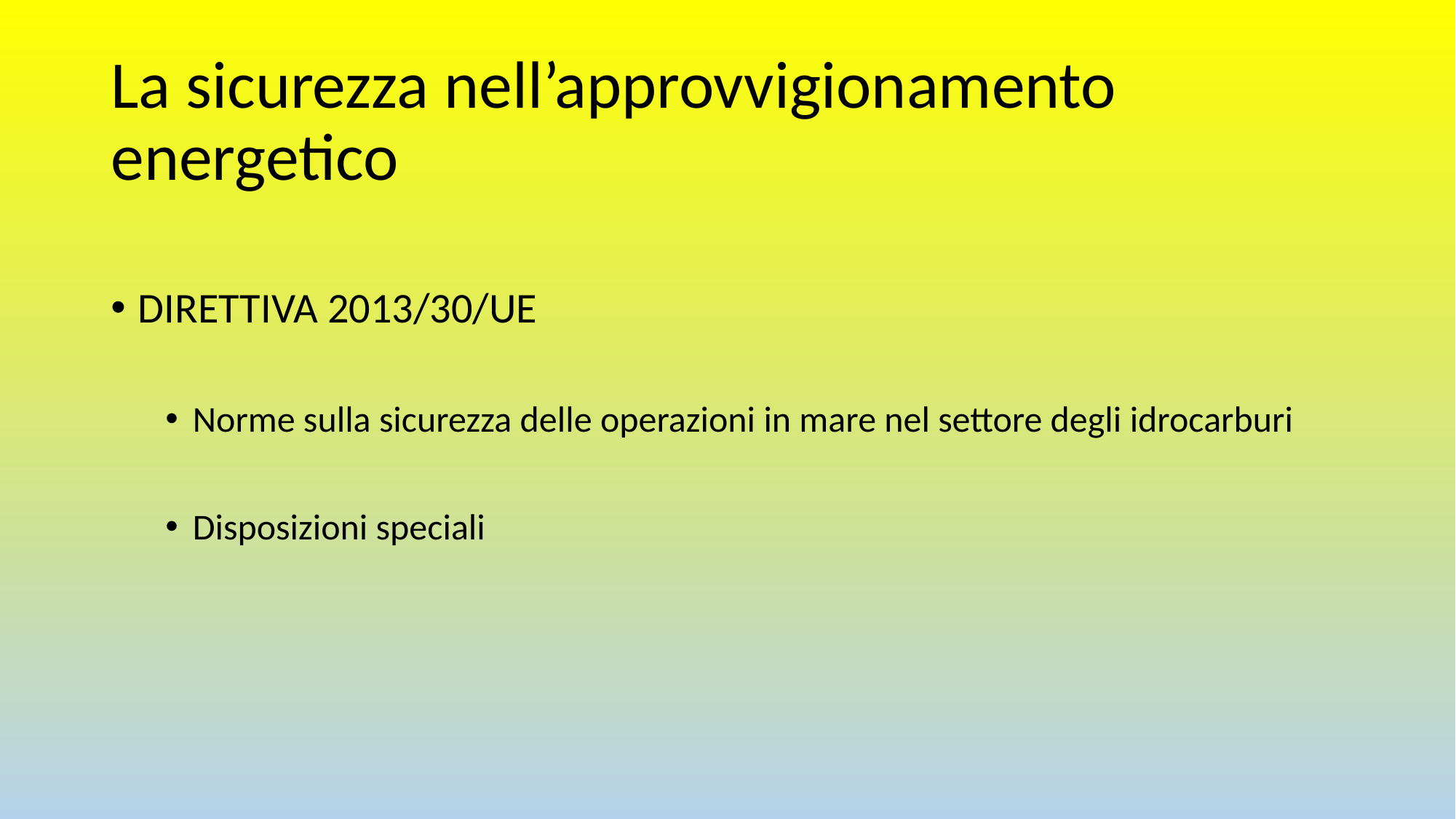

# La sicurezza nell’approvvigionamento energetico
DIRETTIVA 2013/30/UE

Norme sulla sicurezza delle operazioni in mare nel settore degli idrocarburi

Disposizioni speciali